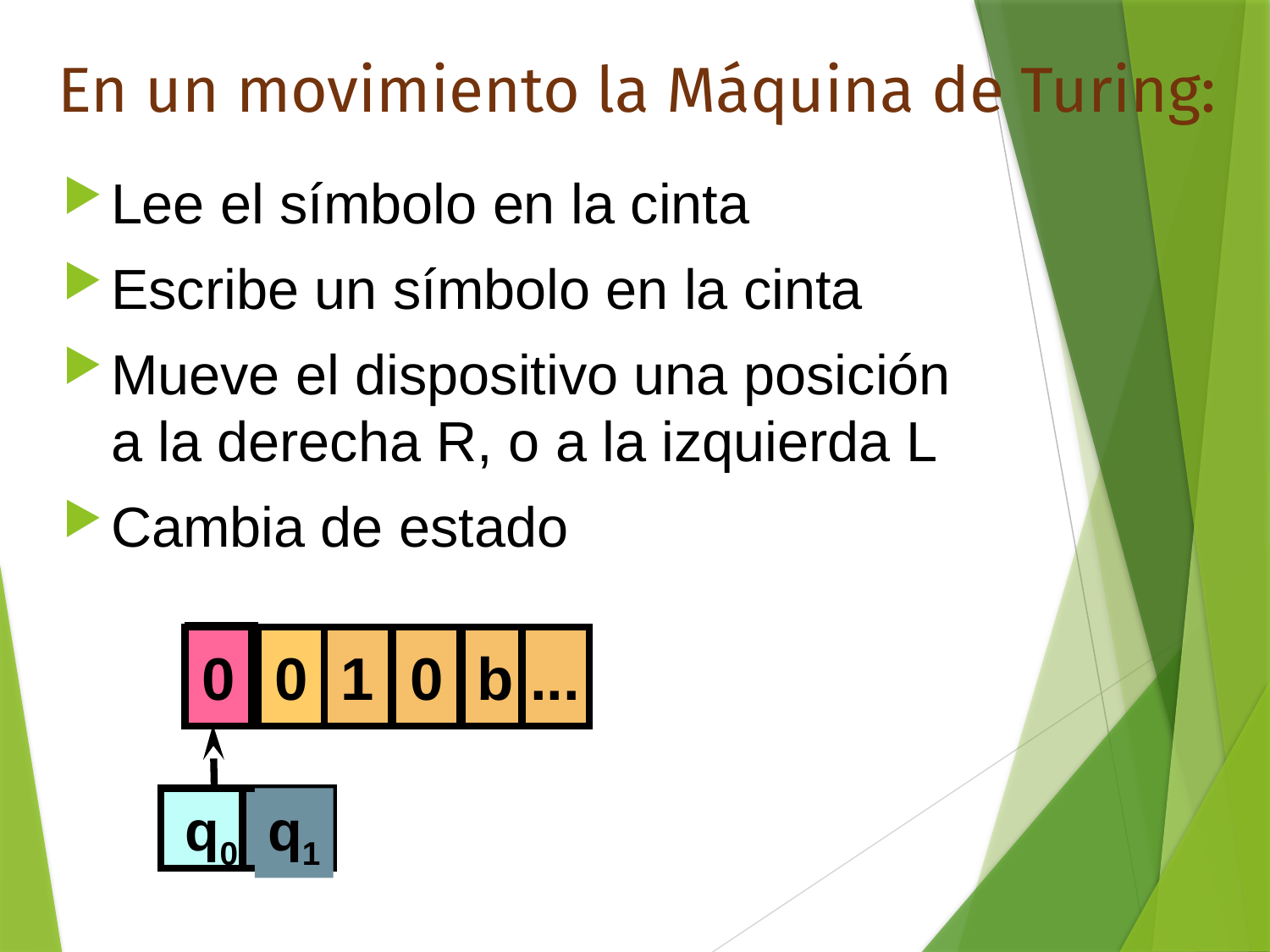

# En un movimiento la Máquina de Turing:
Lee el símbolo en la cinta
Escribe un símbolo en la cinta
Mueve el dispositivo una posición a la derecha R, o a la izquierda L
Cambia de estado
b
b
0
1
0
b
...
0

q0

q1